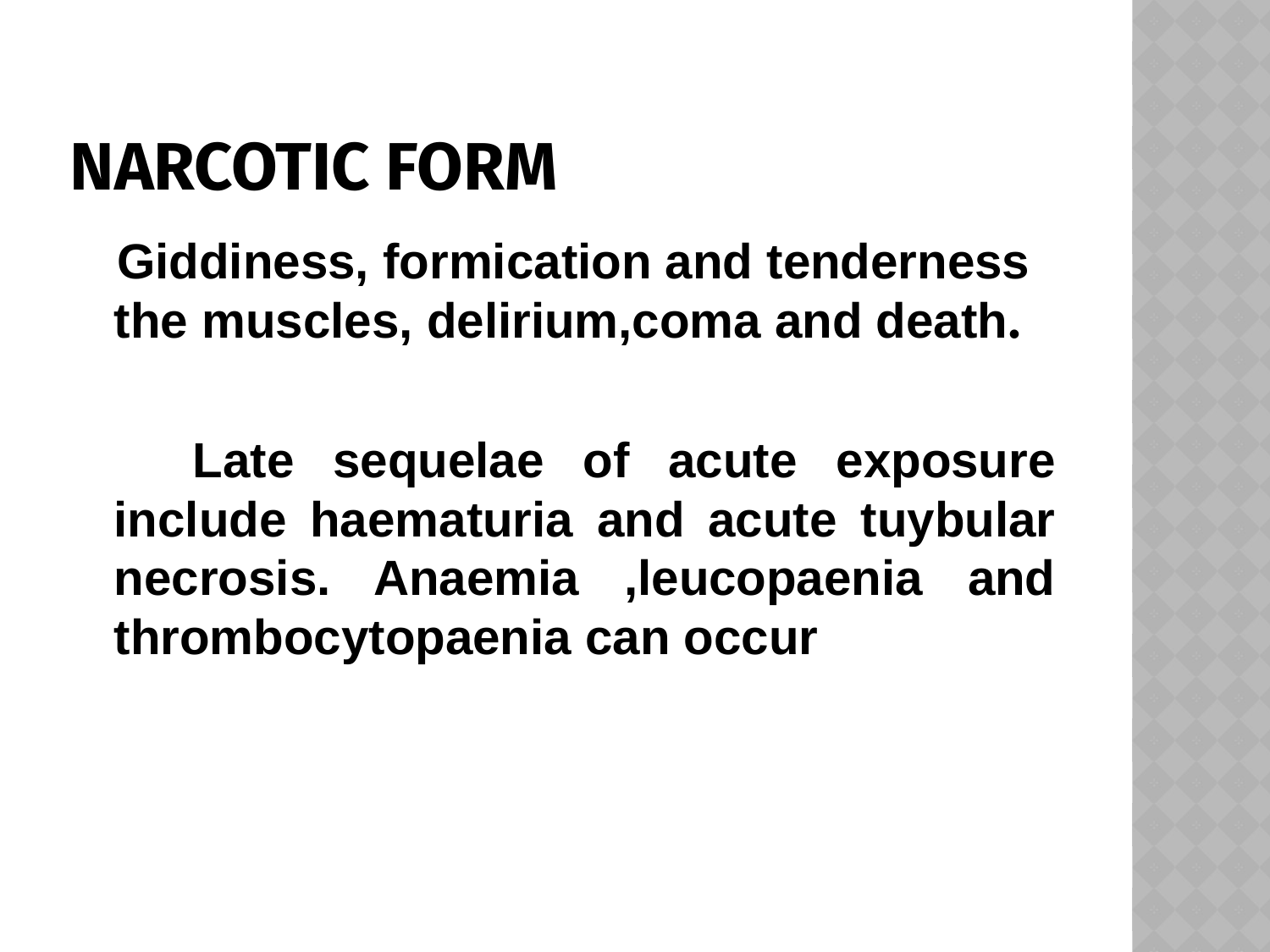

# NARCOTIC FORM
   Giddiness, formication and tenderness the muscles, delirium,coma and death.

   Late sequelae of acute exposure include haematuria and acute tuybular necrosis. Anaemia ,leucopaenia and thrombocytopaenia can occur